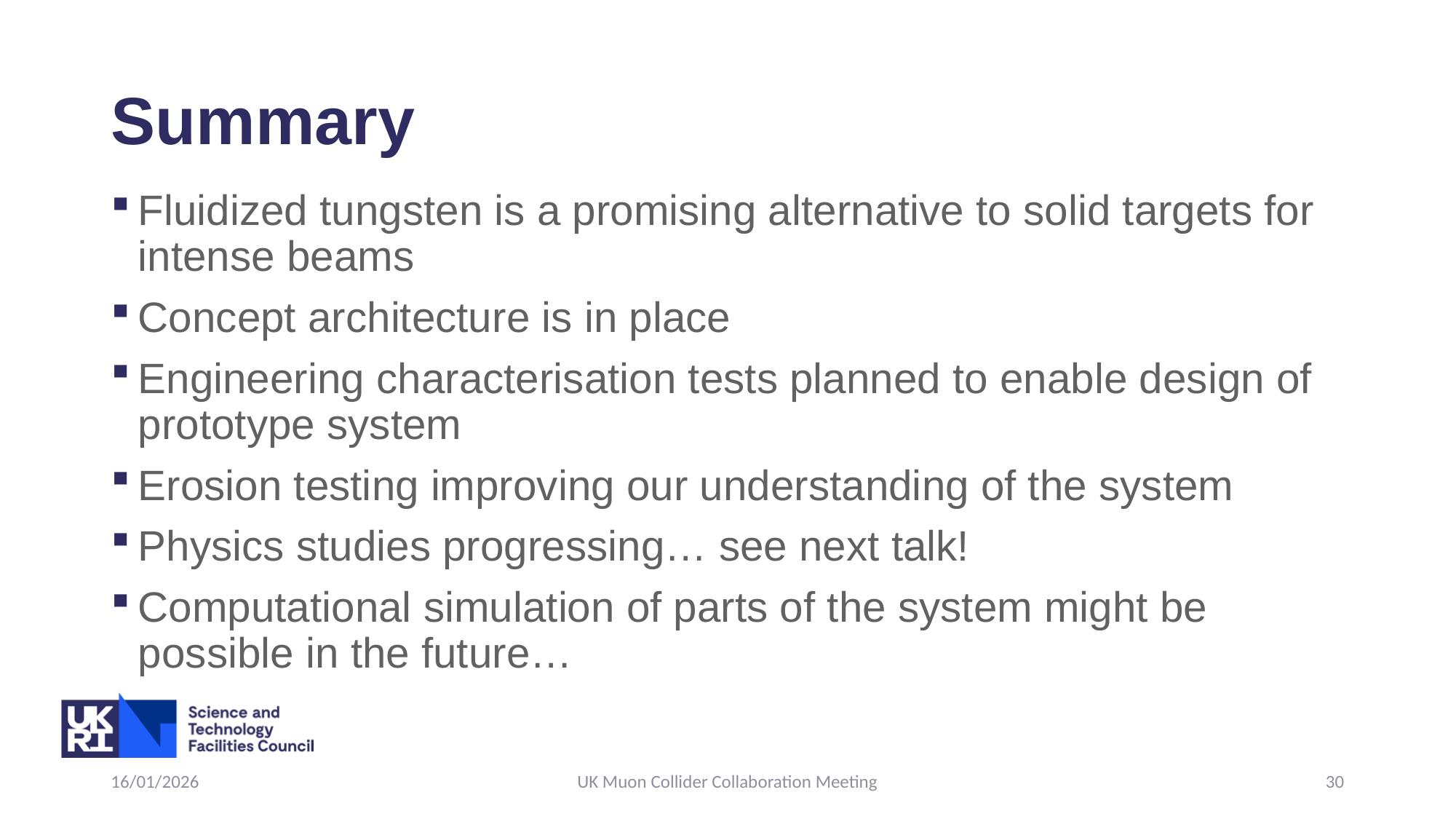

# Summary
Fluidized tungsten is a promising alternative to solid targets for intense beams
Concept architecture is in place
Engineering characterisation tests planned to enable design of prototype system
Erosion testing improving our understanding of the system
Physics studies progressing… see next talk!
Computational simulation of parts of the system might be possible in the future…

16/01/2026
UK Muon Collider Collaboration Meeting
30